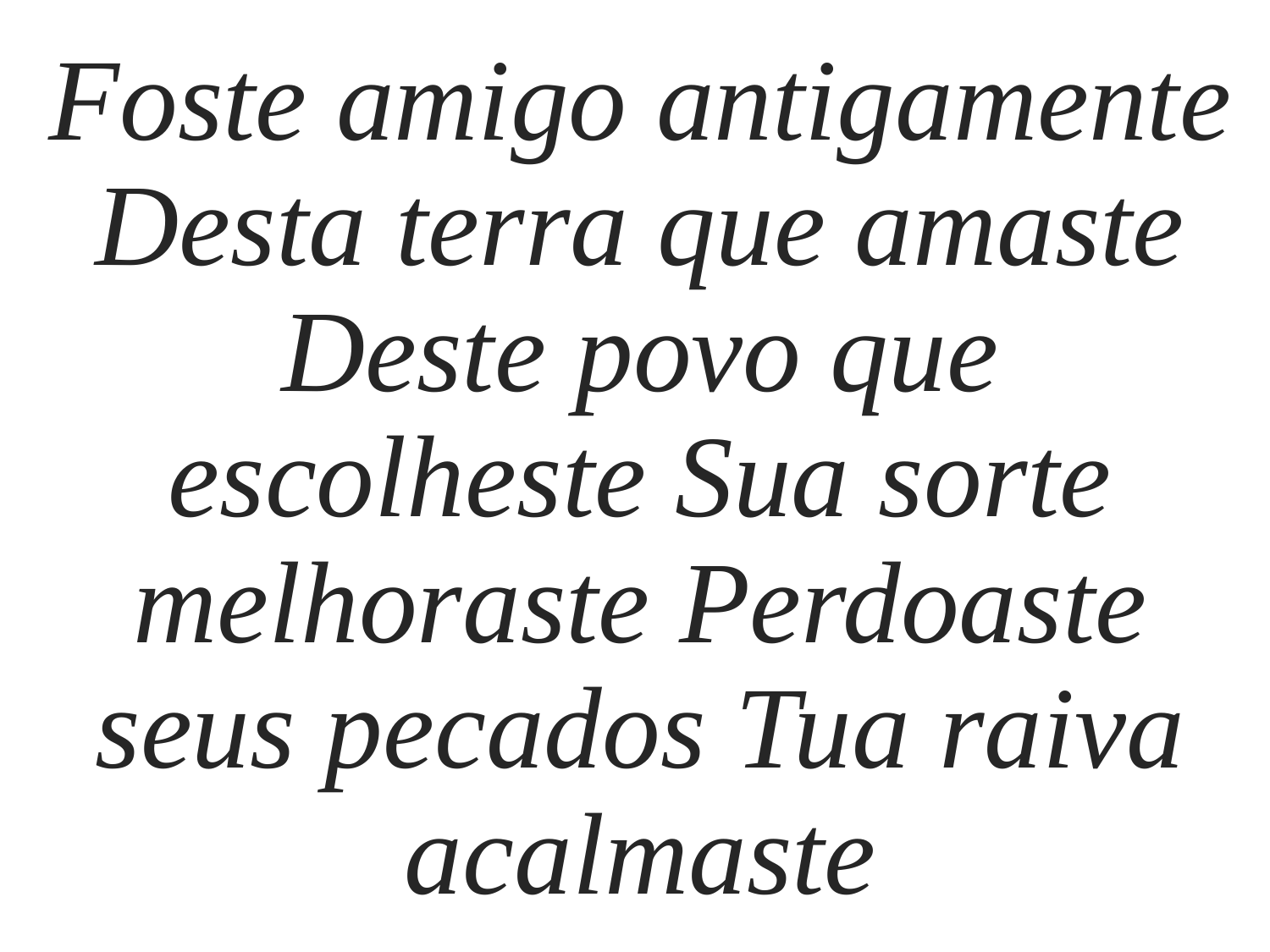

Foste amigo antigamente
Desta terra que amaste
Deste povo que escolheste Sua sorte melhoraste Perdoaste seus pecados Tua raiva acalmaste